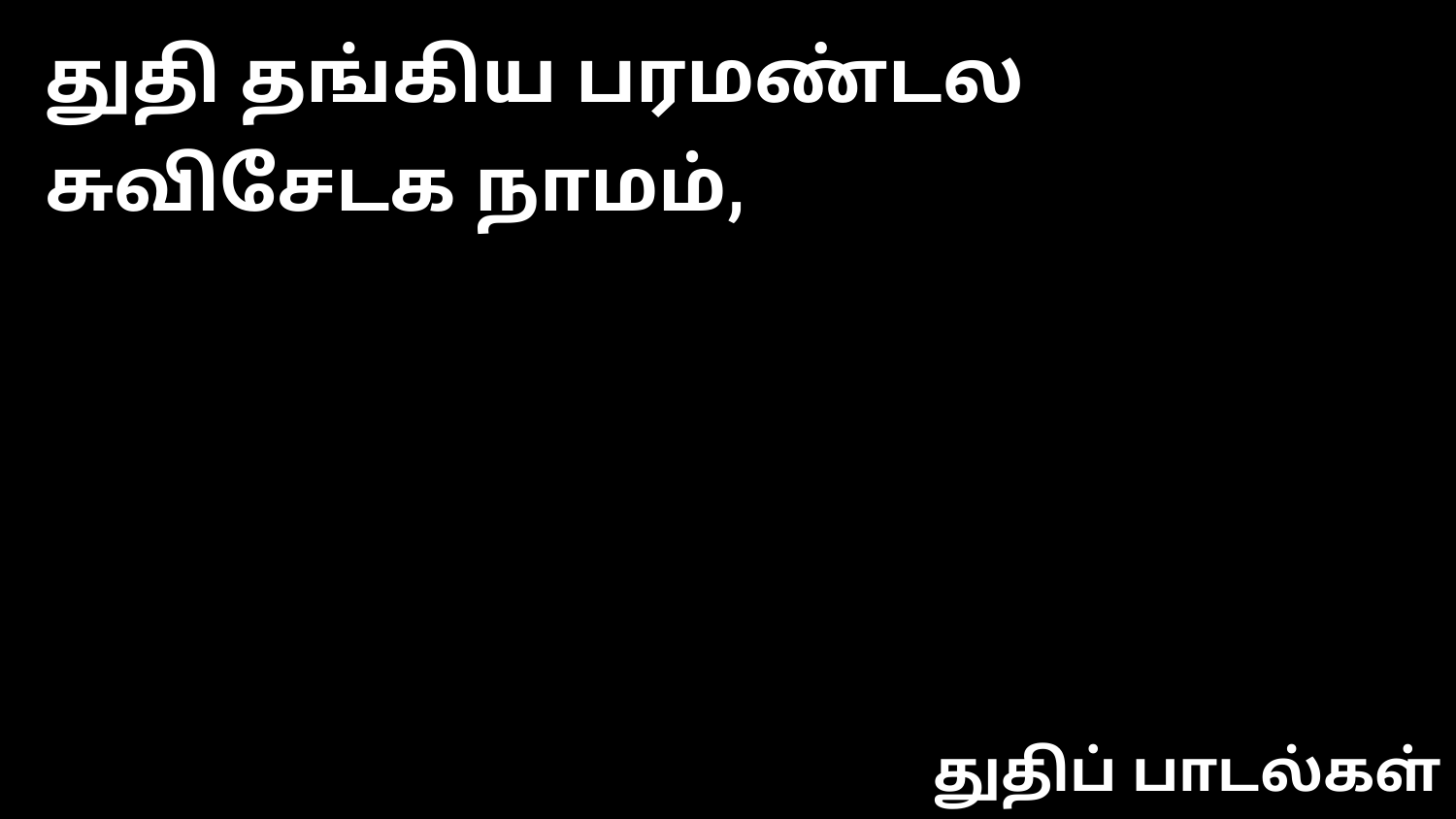

துதி தங்கிய பரமண்டல சுவிசேடக நாமம்,
துதிப் பாடல்கள்